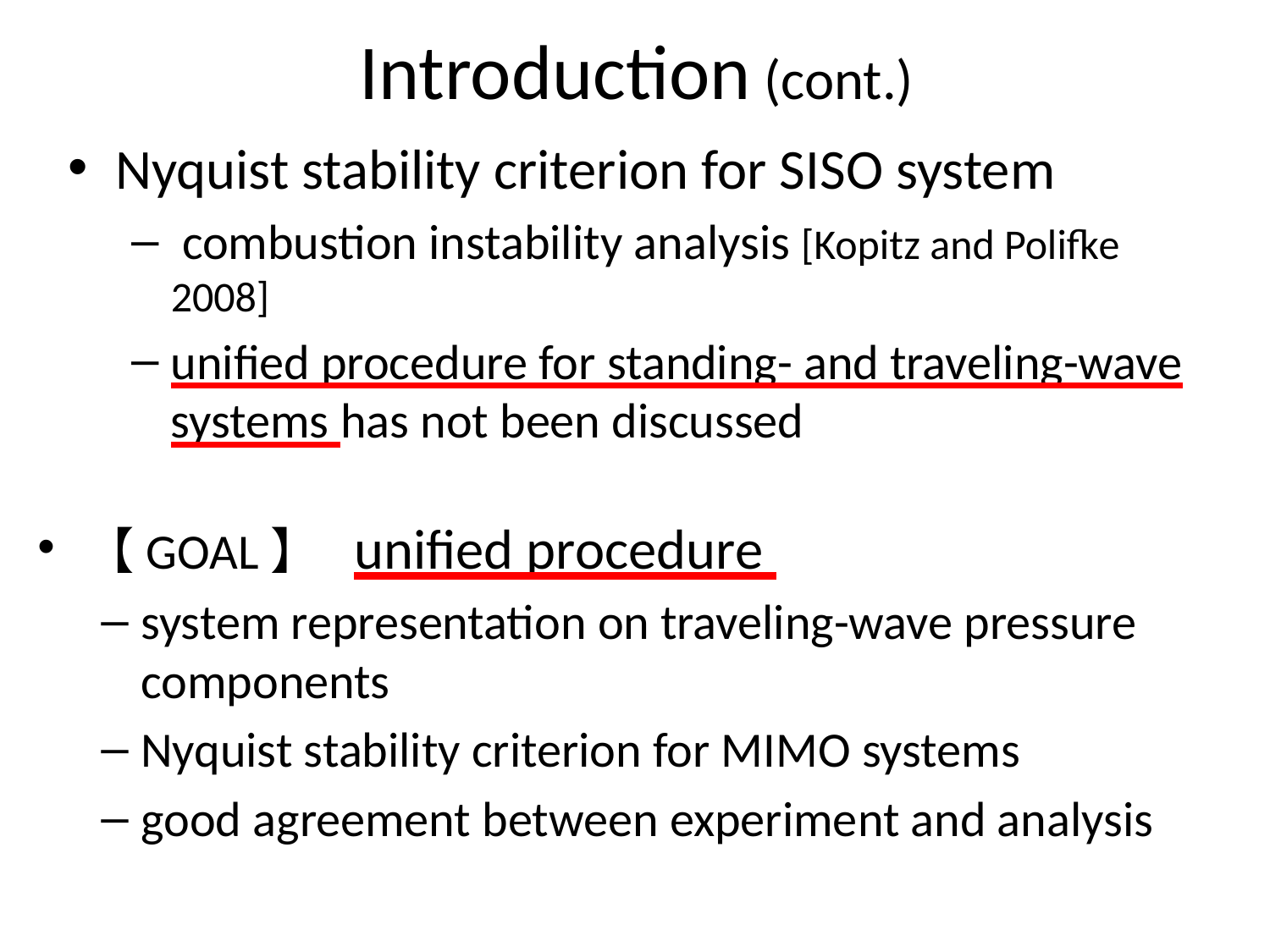

# Introduction (cont.)
Nyquist stability criterion for SISO system
 combustion instability analysis [Kopitz and Polifke 2008]
unified procedure for standing- and traveling-wave systems has not been discussed
【GOAL】  unified procedure
system representation on traveling-wave pressure components
Nyquist stability criterion for MIMO systems
good agreement between experiment and analysis